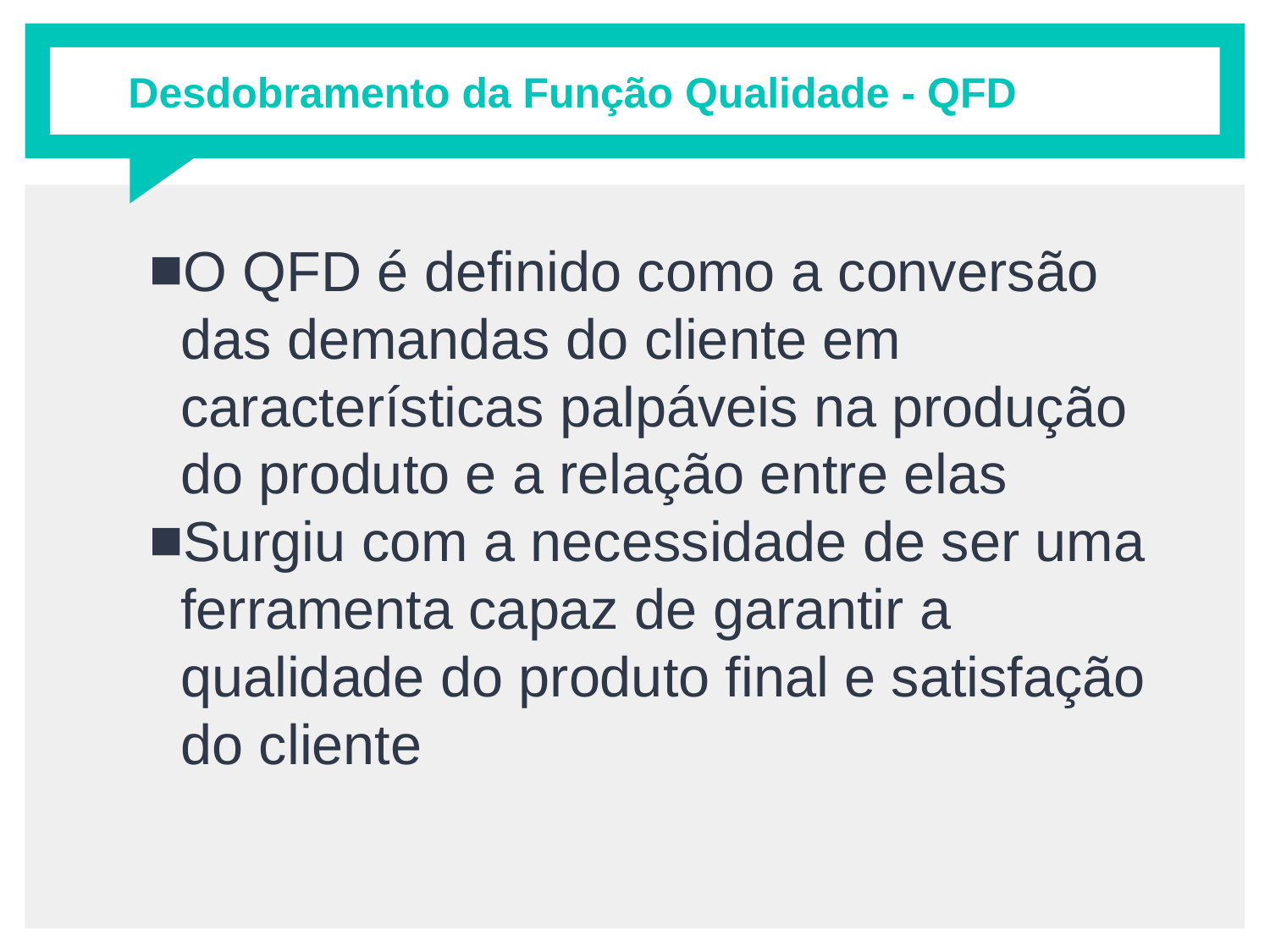

# Desdobramento da Função Qualidade - QFD
O QFD é definido como a conversão das demandas do cliente em características palpáveis na produção do produto e a relação entre elas
Surgiu com a necessidade de ser uma ferramenta capaz de garantir a qualidade do produto final e satisfação do cliente